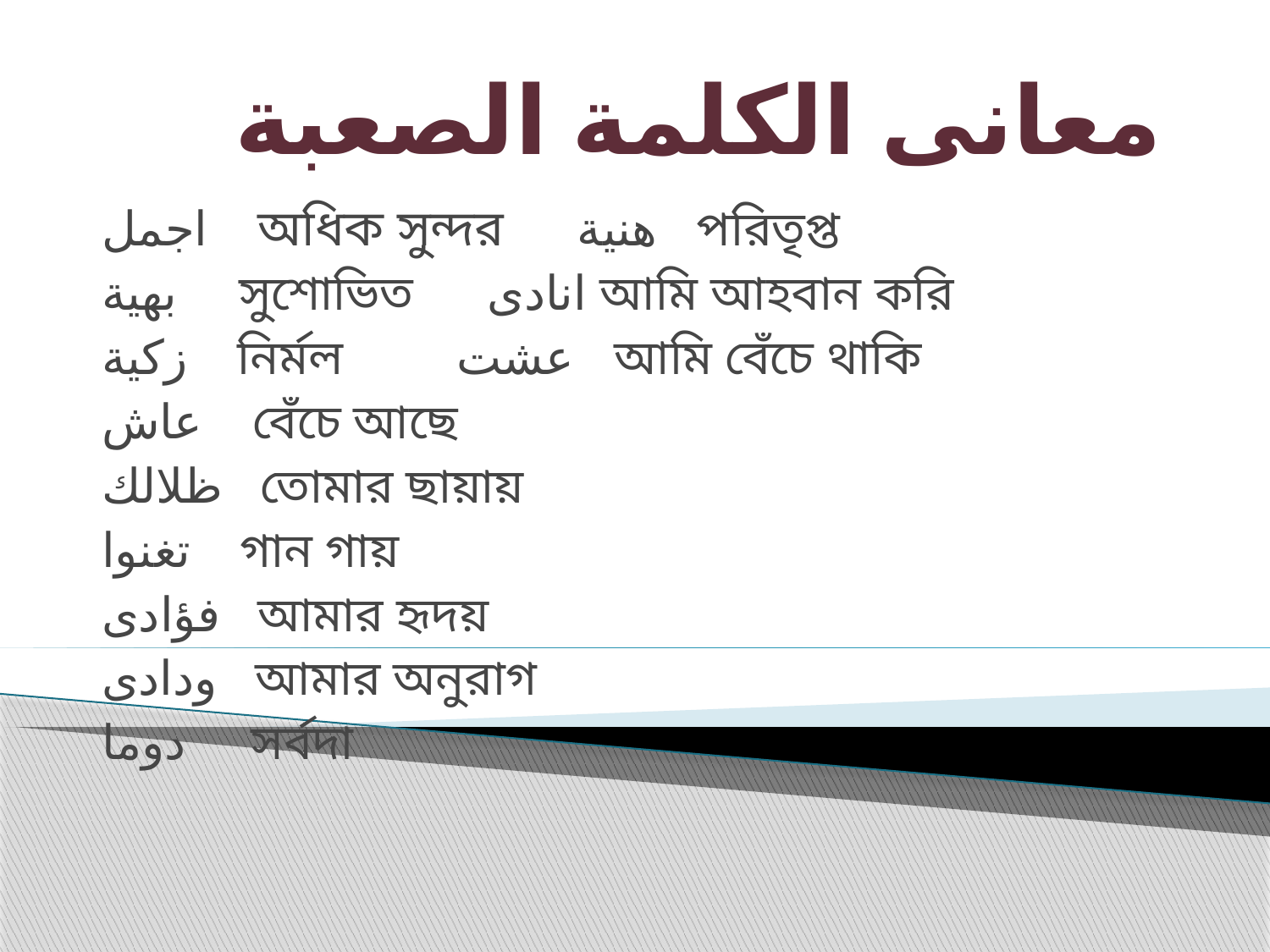

# معانى الكلمة الصعبة
اجمل    অধিক সুন্দর     هنية   পরিতৃপ্ত
بهية     সুশোভিত     انادى আমি আহবান করি
زكية    নির্মল        عشت   আমি বেঁচে থাকি
عاش    বেঁচে আছে
ظلالك   তোমার ছায়ায়
تغنوا    গান গায়
فؤادى   আমার হৃদয়
ودادى   আমার অনুরাগ
دوما     সর্বদা